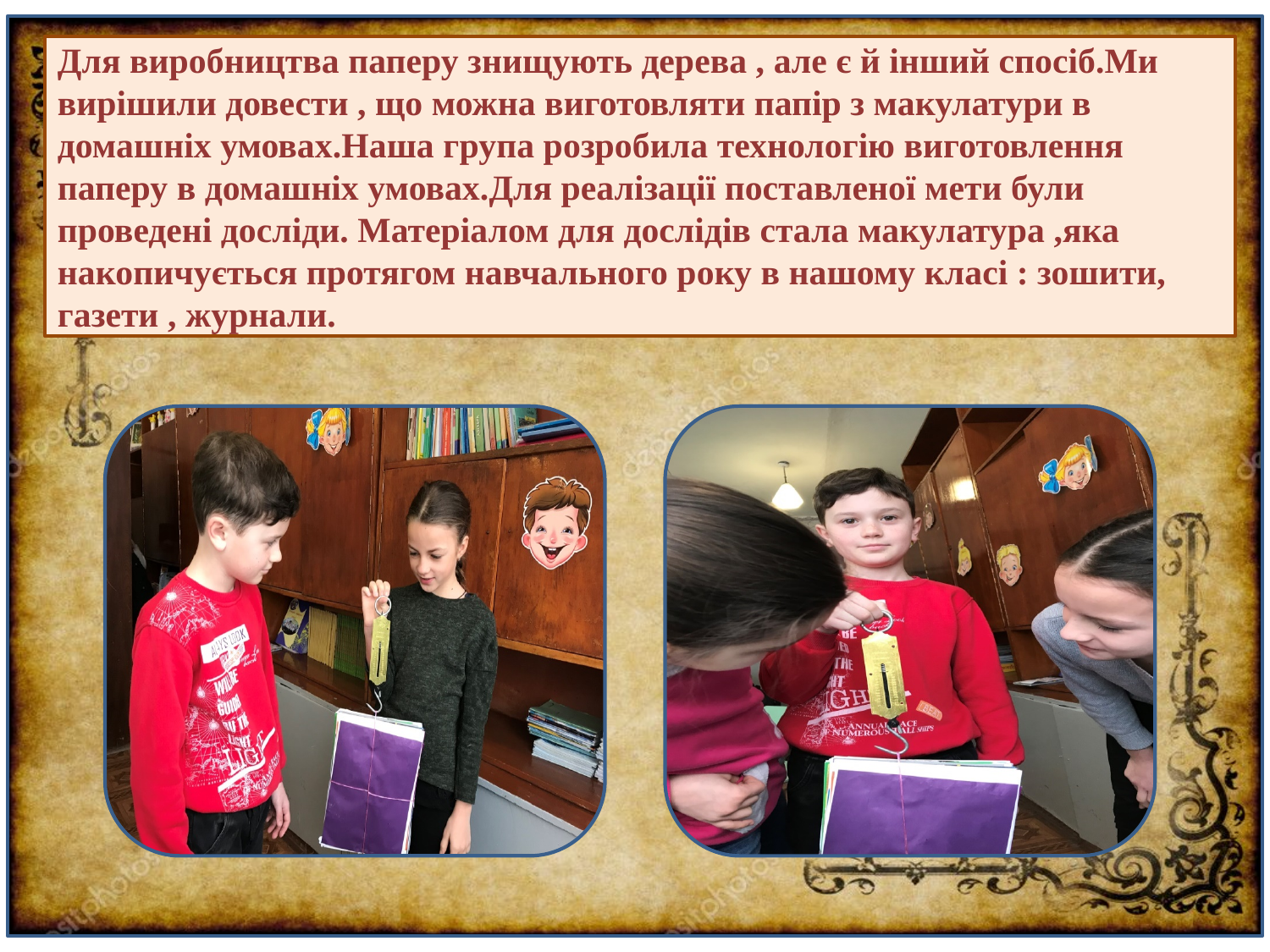

Для виробництва паперу знищують дерева , але є й інший спосіб.Ми вирішили довести , що можна виготовляти папір з макулатури в домашніх умовах.Наша група розробила технологію виготовлення паперу в домашніх умовах.Для реалізації поставленої мети були проведені досліди. Матеріалом для дослідів стала макулатура ,яка накопичується протягом навчального року в нашому класі : зошити, газети , журнали.